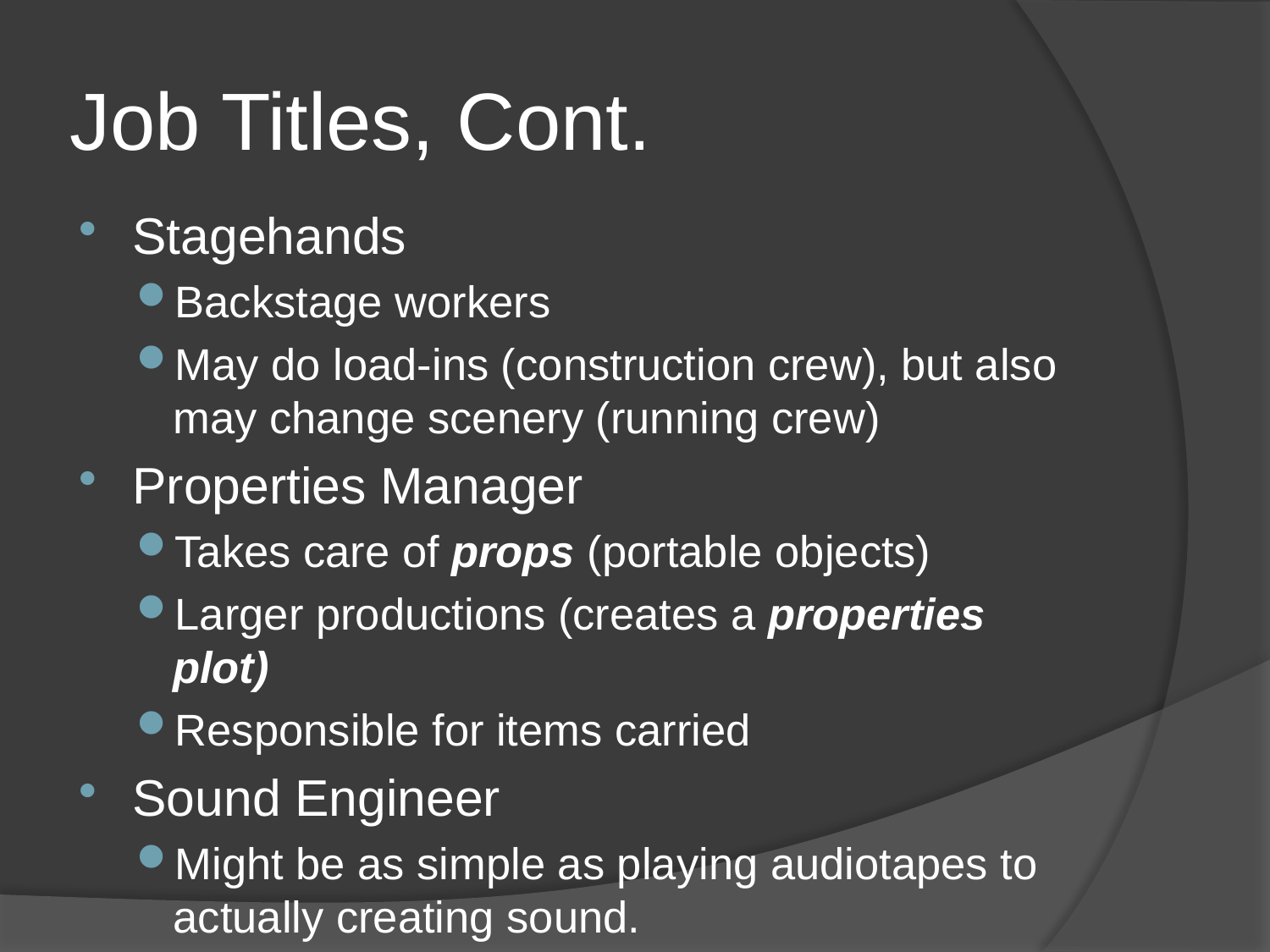

# Job Titles, Cont.
Stagehands
Backstage workers
May do load-ins (construction crew), but also may change scenery (running crew)
Properties Manager
Takes care of props (portable objects)
Larger productions (creates a properties plot)
Responsible for items carried
Sound Engineer
Might be as simple as playing audiotapes to actually creating sound.